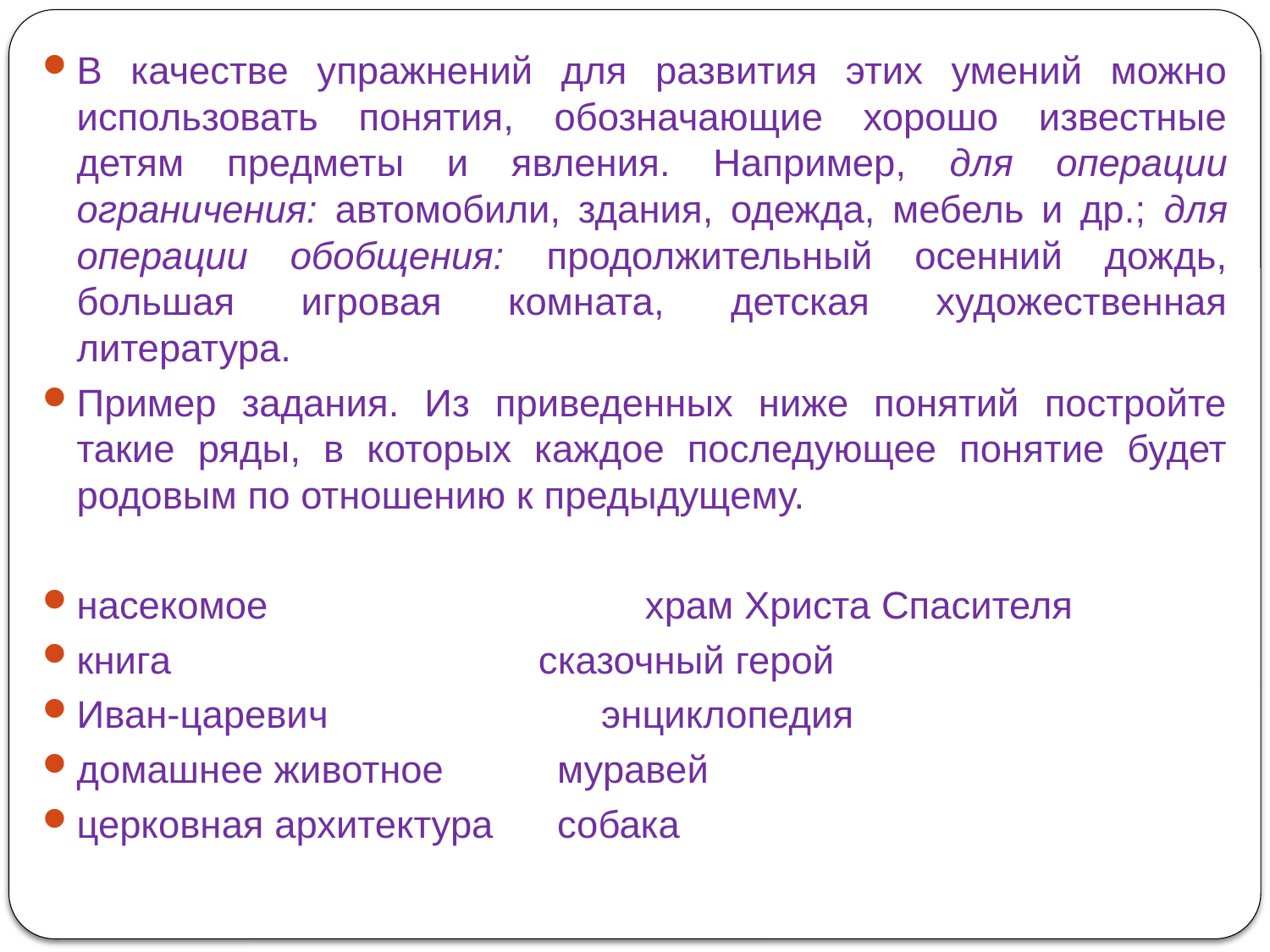

В качестве упражнений для развития этих умений можно использовать понятия, обозначающие хорошо известные детям предметы и явления. Например, для операции ограничения: автомобили, здания, одежда, мебель и др.; для операции обобщения: продолжительный осенний дождь, большая игровая комната, детская художественная литература.
Пример задания. Из приведенных ниже понятий постройте такие ряды, в которых каждое последующее понятие будет родовым по отношению к предыдущему.

насекомое	                                 храм Христа Спасителя
книга	                                 сказочный герой
Иван-царевич	                   энциклопедия
домашнее животное	     муравей
церковная архитектура	     собака